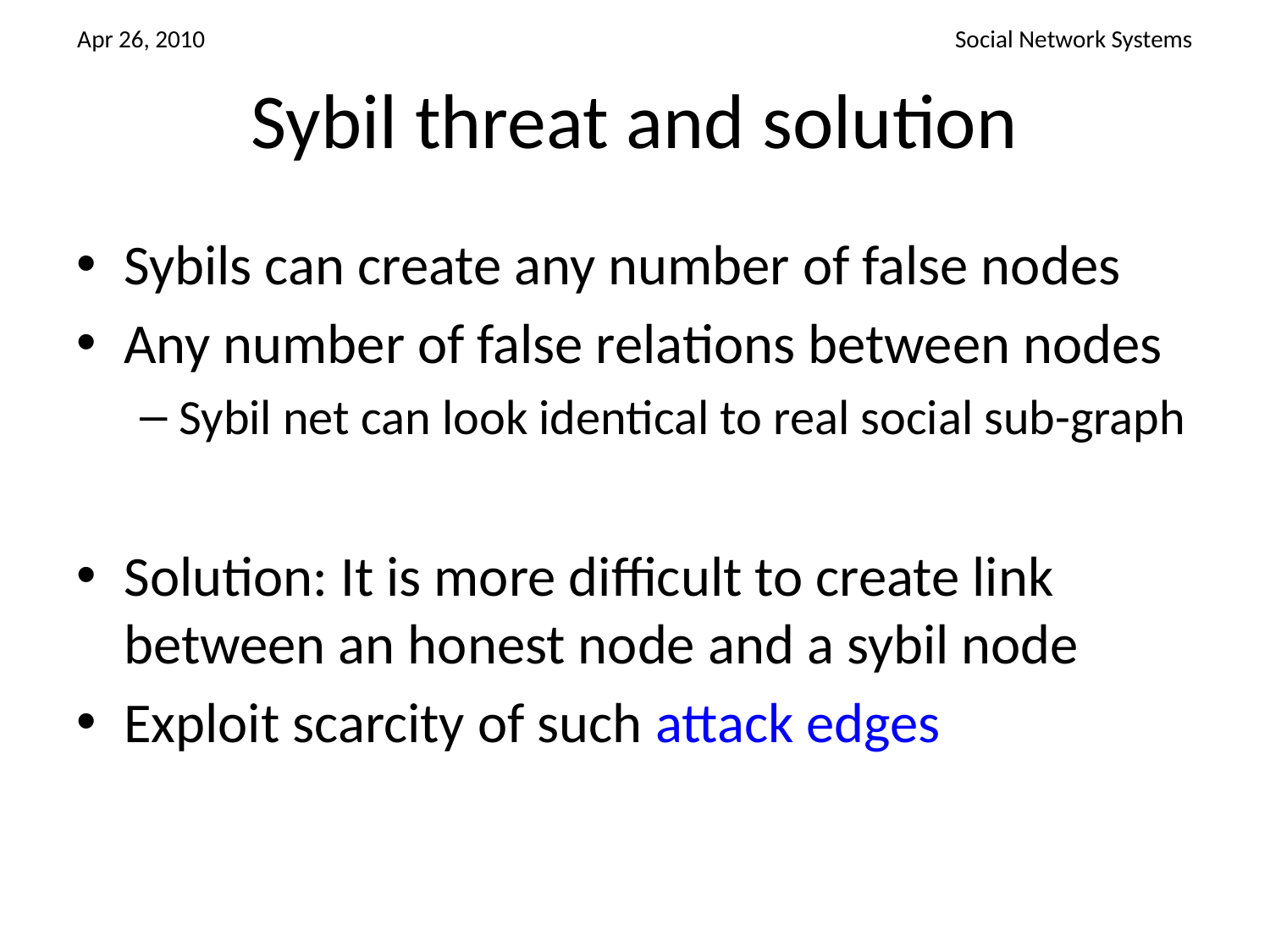

# Sybil threat and solution
Sybils can create any number of false nodes
Any number of false relations between nodes
Sybil net can look identical to real social sub-graph

Solution: It is more difficult to create link between an honest node and a sybil node
Exploit scarcity of such attack edges